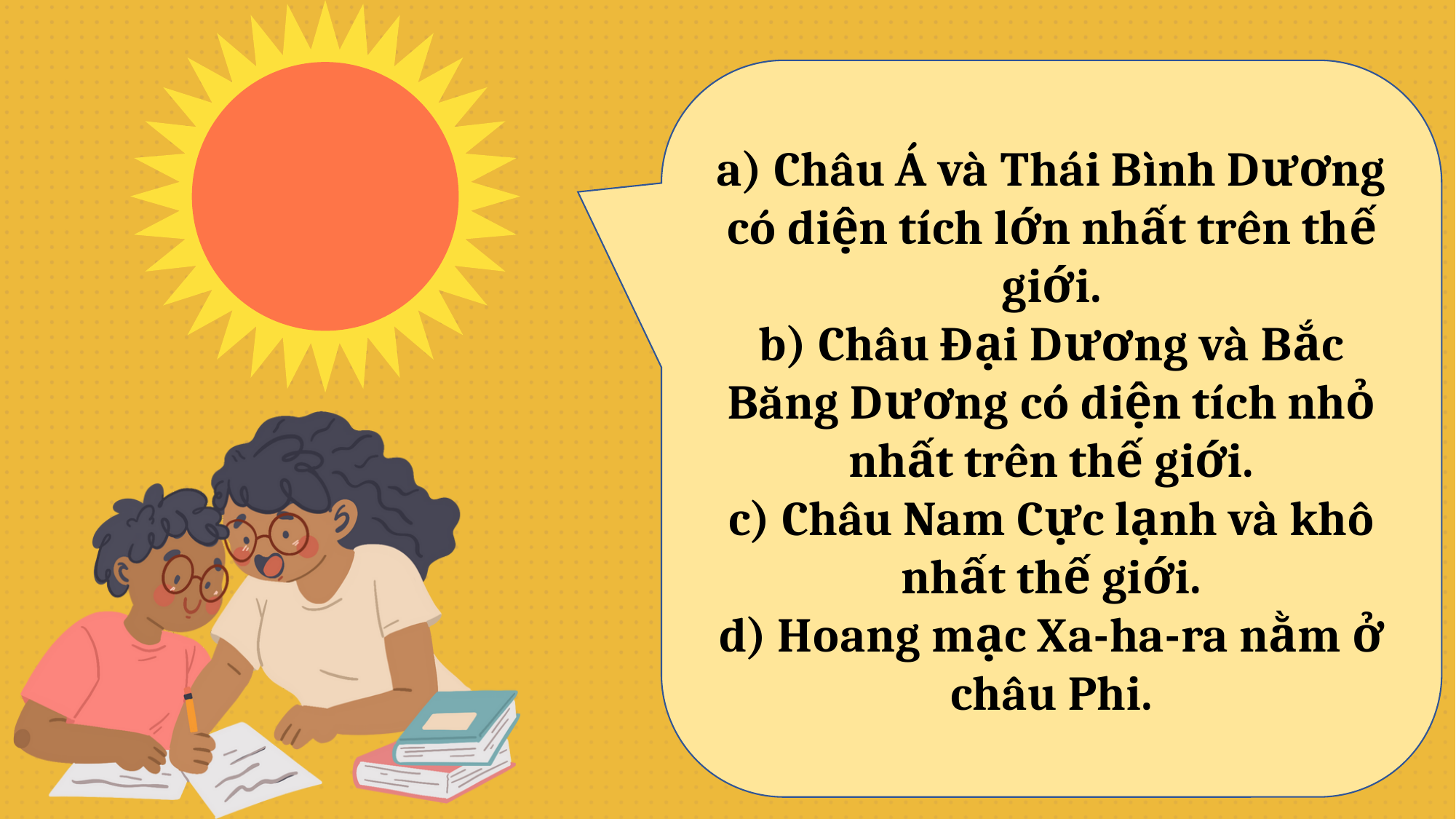

a) Châu Á và Thái Bình Dương có diện tích lớn nhất trên thế giới.
b) Châu Đại Dương và Bắc Băng Dương có diện tích nhỏ nhất trên thế giới.
c) Châu Nam Cực lạnh và khô nhất thế giới.
d) Hoang mạc Xa-ha-ra nằm ở châu Phi.